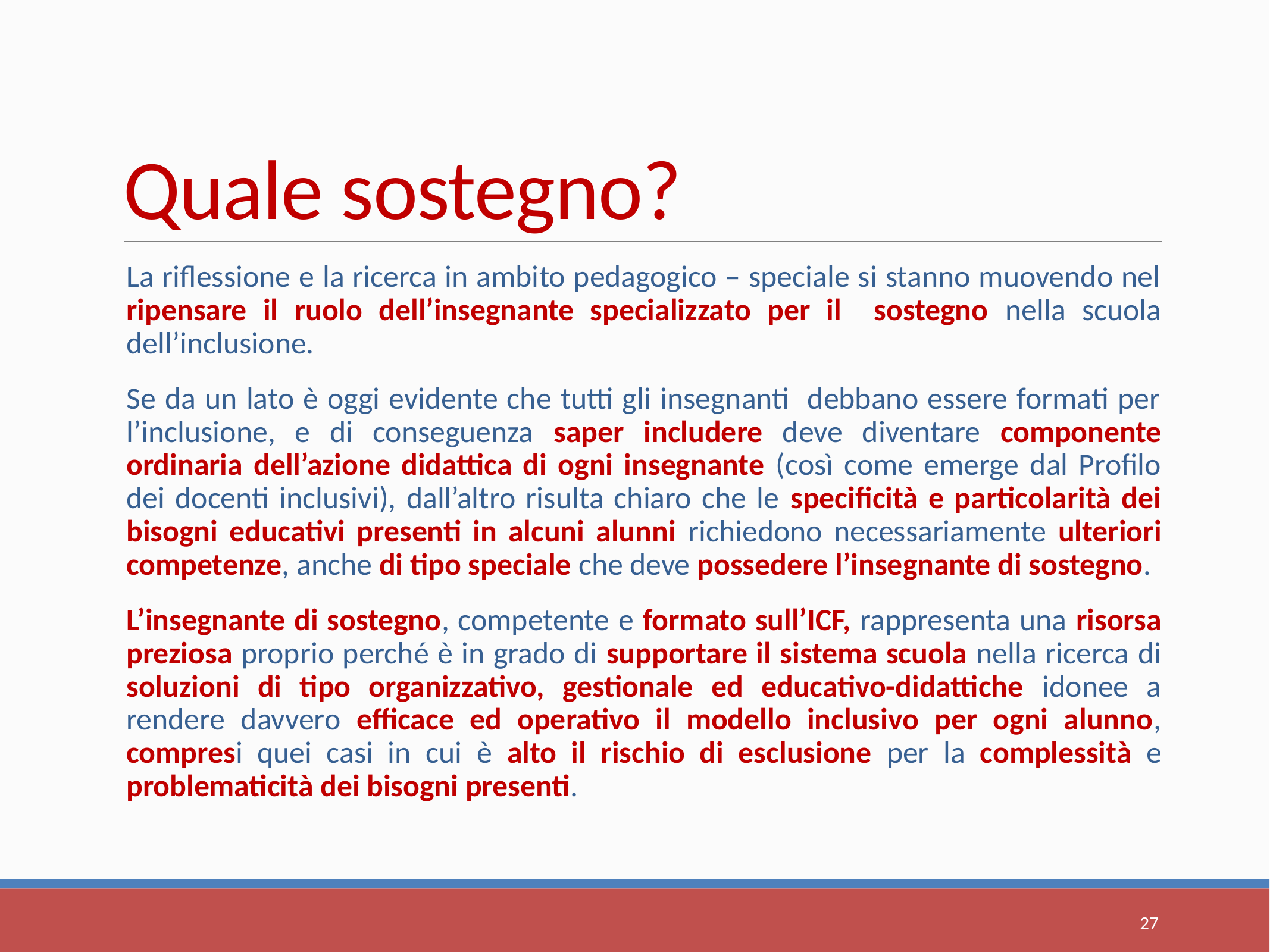

# Quale sostegno?
La riflessione e la ricerca in ambito pedagogico – speciale si stanno muovendo nel ripensare il ruolo dell’insegnante specializzato per il  sostegno nella scuola dell’inclusione.
Se da un lato è oggi evidente che tutti gli insegnanti  debbano essere formati per l’inclusione, e di conseguenza saper includere deve diventare componente ordinaria dell’azione didattica di ogni insegnante (così come emerge dal Profilo dei docenti inclusivi), dall’altro risulta chiaro che le specificità e particolarità dei bisogni educativi presenti in alcuni alunni richiedono necessariamente ulteriori competenze, anche di tipo speciale che deve possedere l’insegnante di sostegno.
L’insegnante di sostegno, competente e formato sull’ICF, rappresenta una risorsa preziosa proprio perché è in grado di supportare il sistema scuola nella ricerca di soluzioni di tipo organizzativo, gestionale ed educativo-didattiche idonee a rendere davvero efficace ed operativo il modello inclusivo per ogni alunno, compresi quei casi in cui è alto il rischio di esclusione per la complessità e problematicità dei bisogni presenti.
27